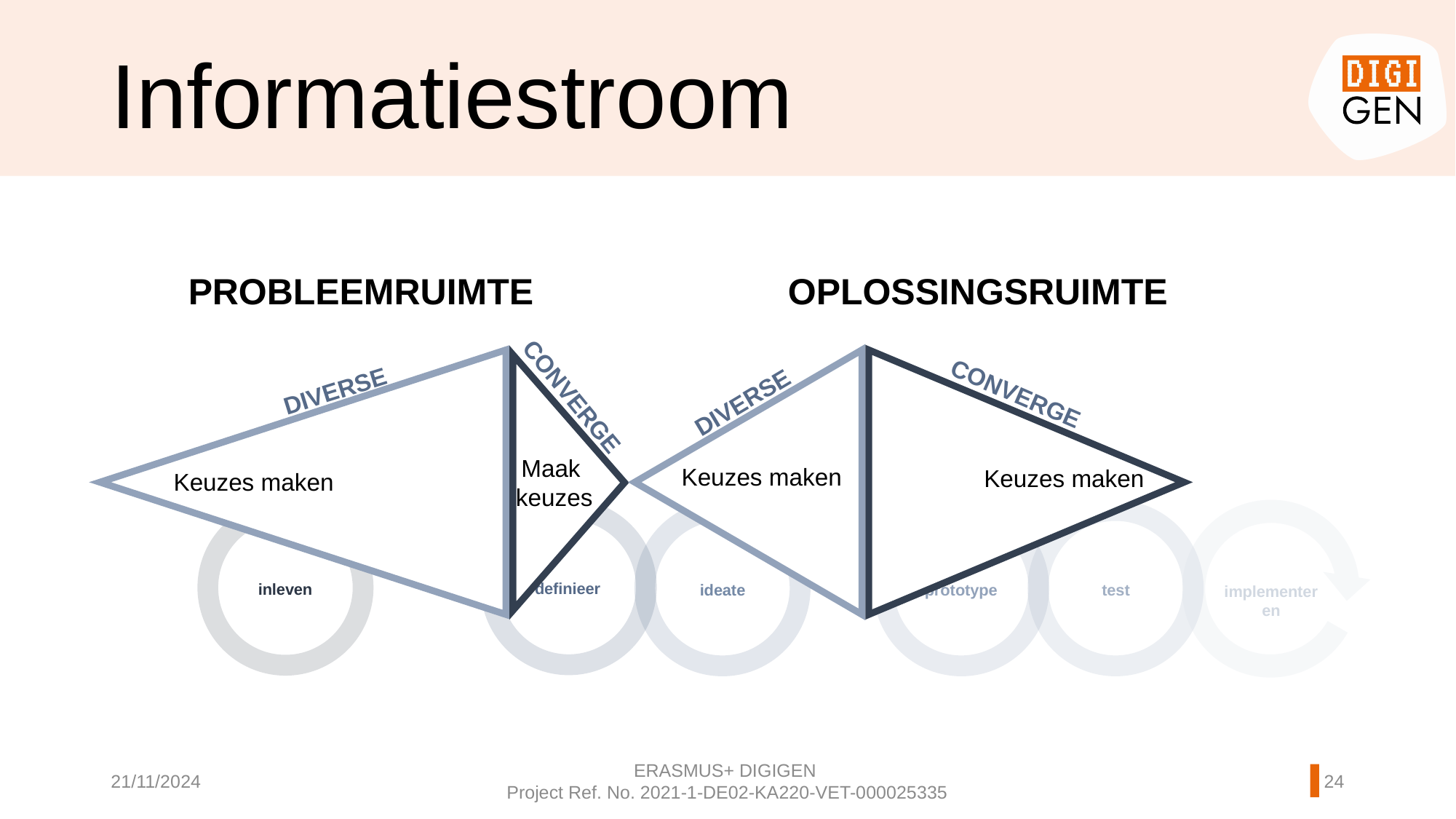

# Informatiestroom
PROBLEEMRUIMTE
OPLOSSINGSRUIMTE

DIVERSE
CONVERGE
CONVERGE
DIVERSE

Maak
keuzes
Keuzes maken
Keuzes maken
Keuzes maken

definieer
inleven
ideate
prototype
test
implementeren
ERASMUS+ DIGIGEN
Project Ref. No. 2021-1-DE02-KA220-VET-000025335
24
21/11/2024